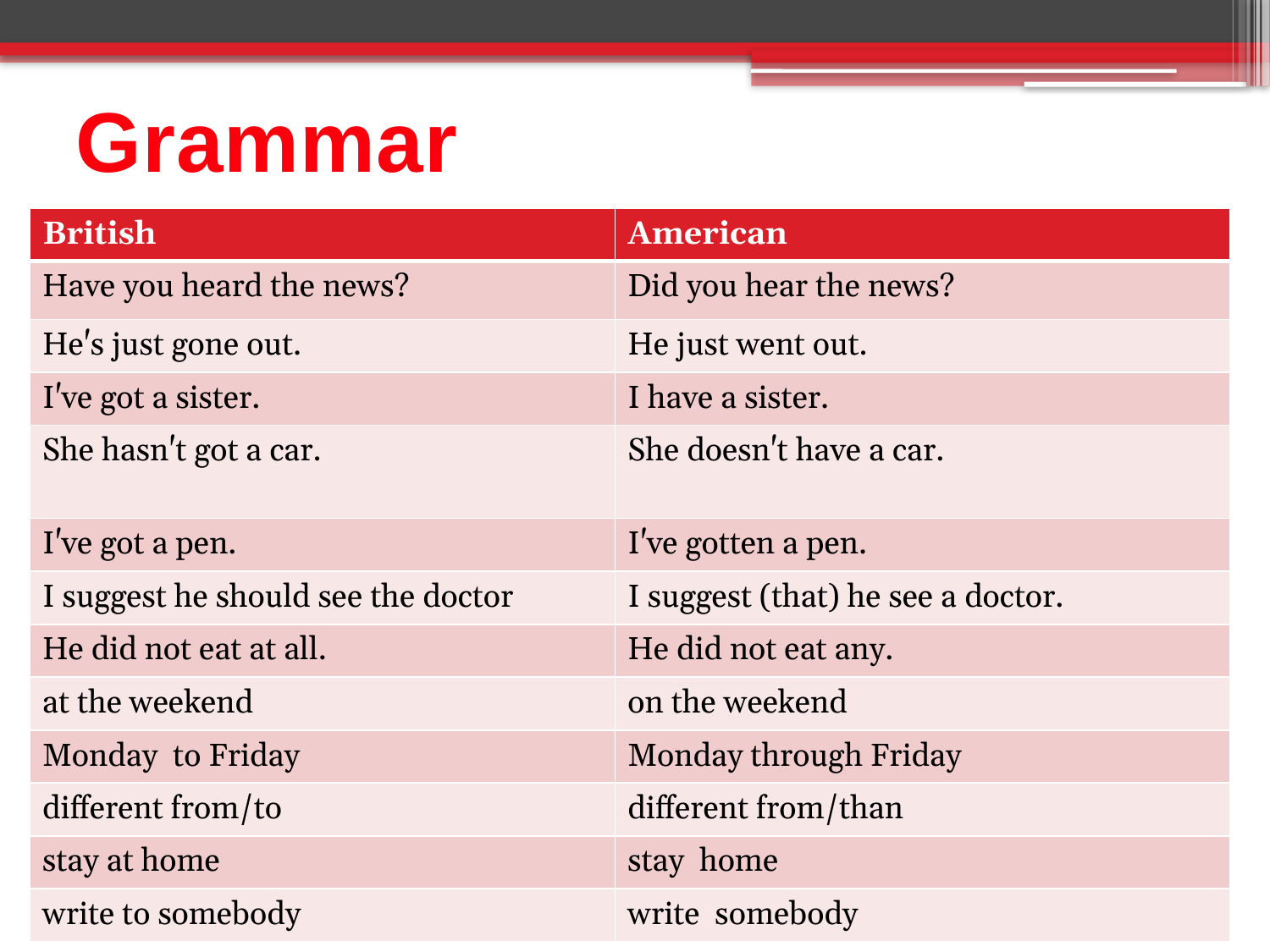

# Grammar
| British | American |
| --- | --- |
| Have you heard the news? | Did you hear the news? |
| He's just gone out. | He just went out. |
| I've got a sister. | I have a sister. |
| She hasn't got a car. | She doesn't have a car. |
| I've got a pen. | I've gotten a pen. |
| I suggest he should see the doctor | I suggest (that) he see a doctor. |
| He did not eat at all. | He did not eat any. |
| at the weekend | on the weekend |
| Monday to Friday | Monday through Friday |
| different from/to | different from/than |
| stay at home | stay home |
| write to somebody | write somebody |